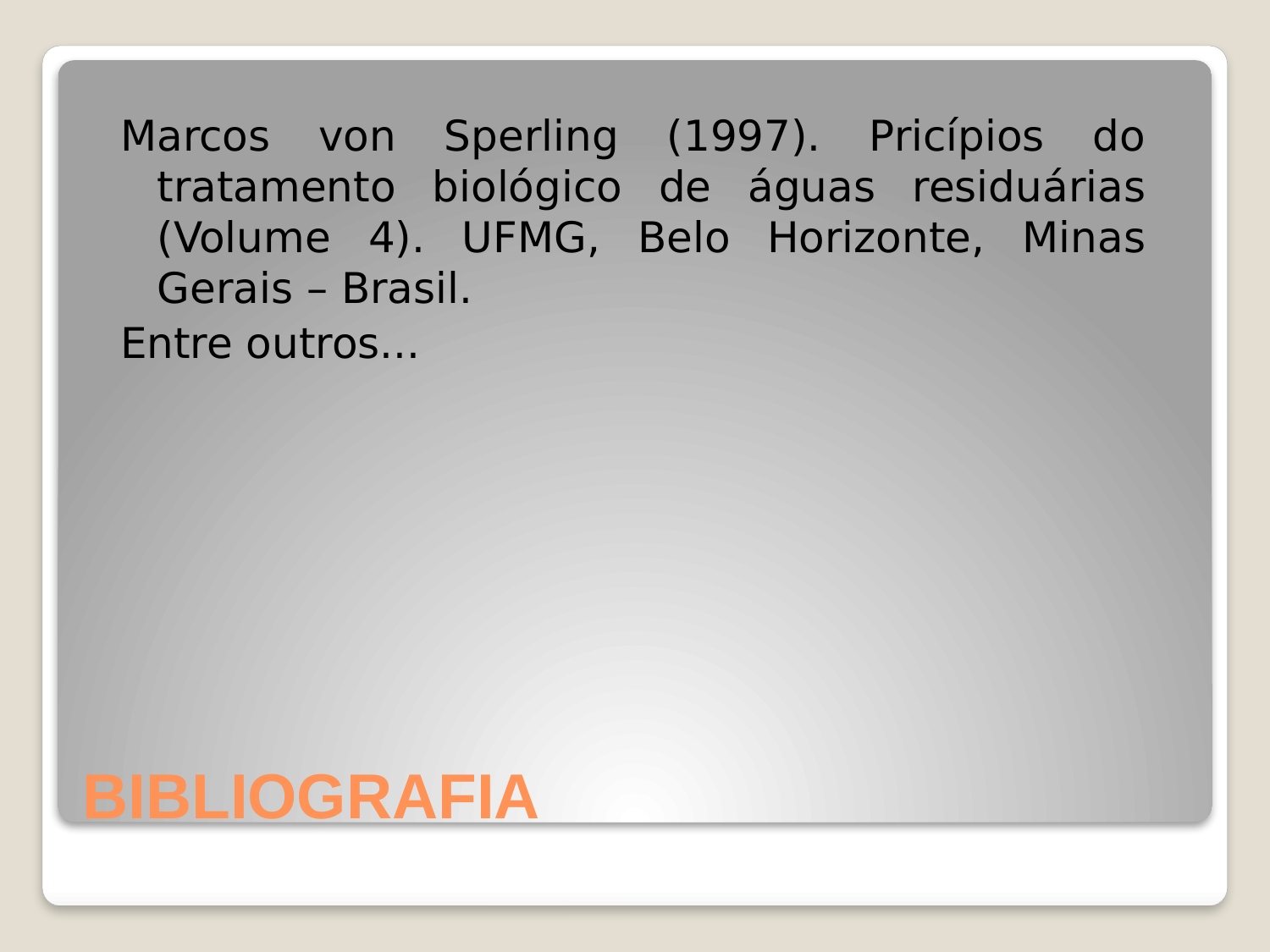

Marcos von Sperling (1997). Pricípios do tratamento biológico de águas residuárias (Volume 4). UFMG, Belo Horizonte, Minas Gerais – Brasil.
Entre outros...
# BIBLIOGRAFIA